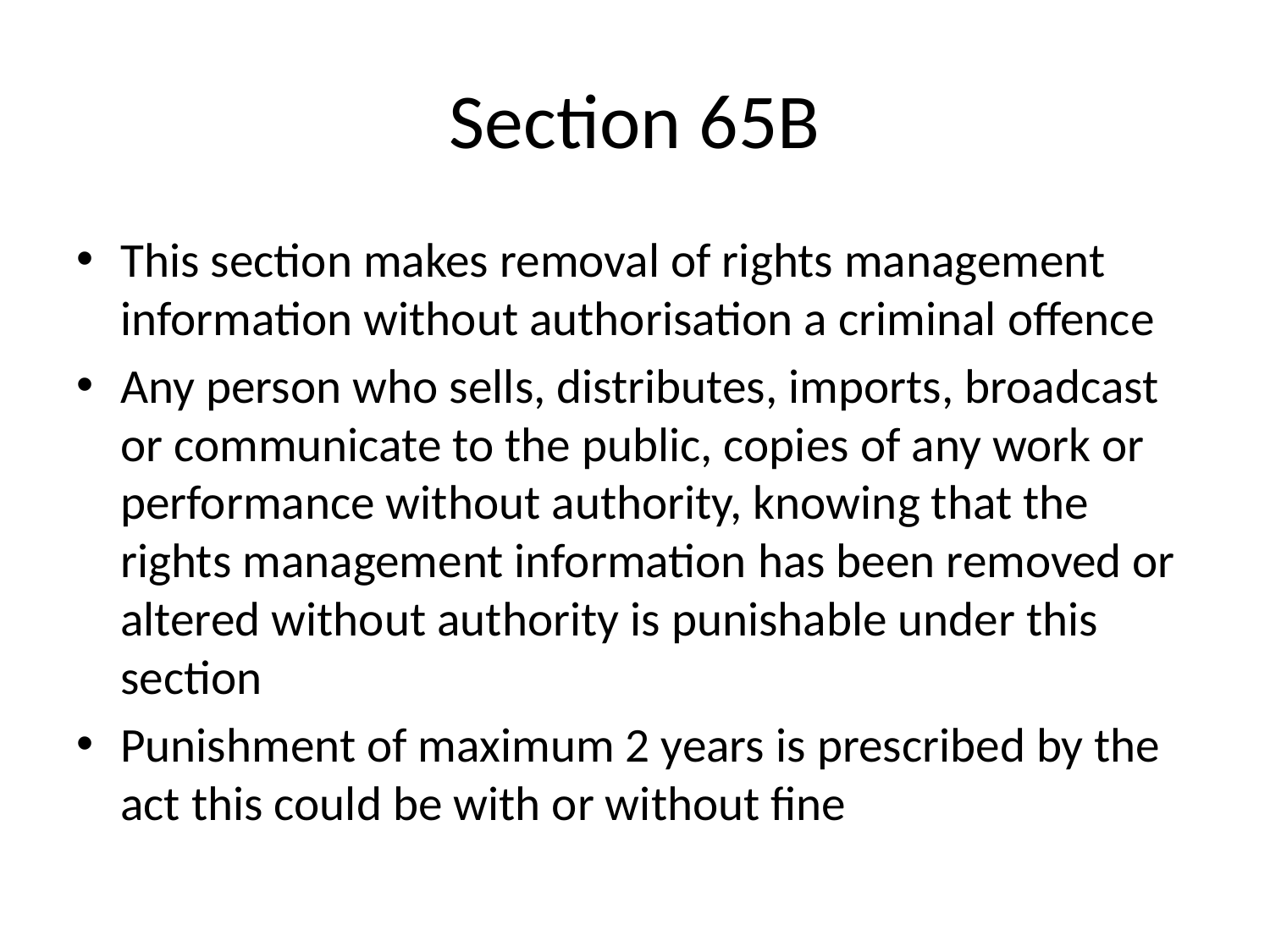

# Section 65B
This section makes removal of rights management information without authorisation a criminal offence
Any person who sells, distributes, imports, broadcast or communicate to the public, copies of any work or performance without authority, knowing that the rights management information has been removed or altered without authority is punishable under this section
Punishment of maximum 2 years is prescribed by the act this could be with or without fine